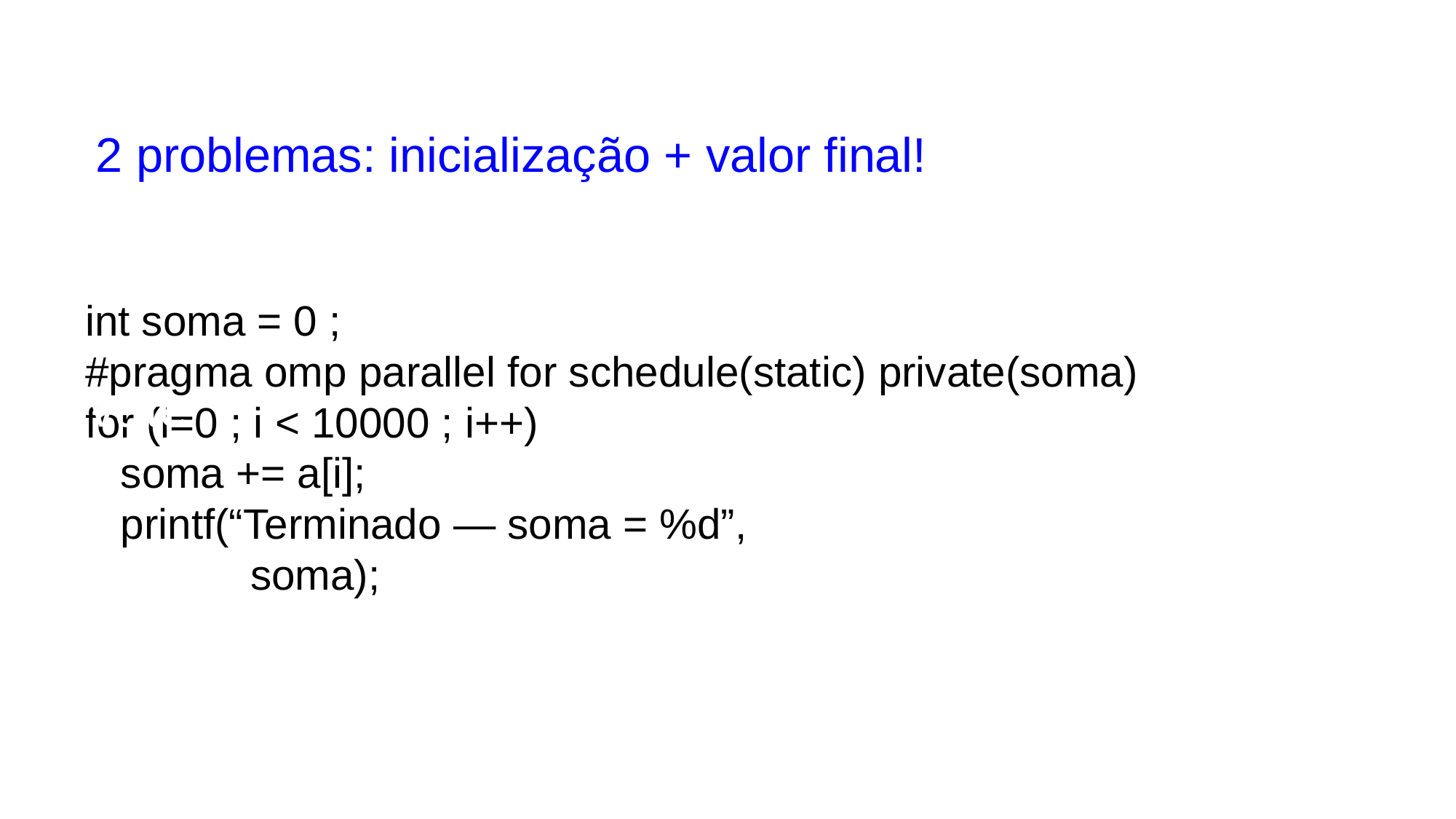

2 problemas: inicialização + valor final!
Pr ivate

int soma = 0 ;
#pragma omp parallel for schedule(static) private(soma)
for (i=0 ; i < 10000 ; i++)
   soma += a[i];
   printf(“Terminado — soma = %d”,
              soma);